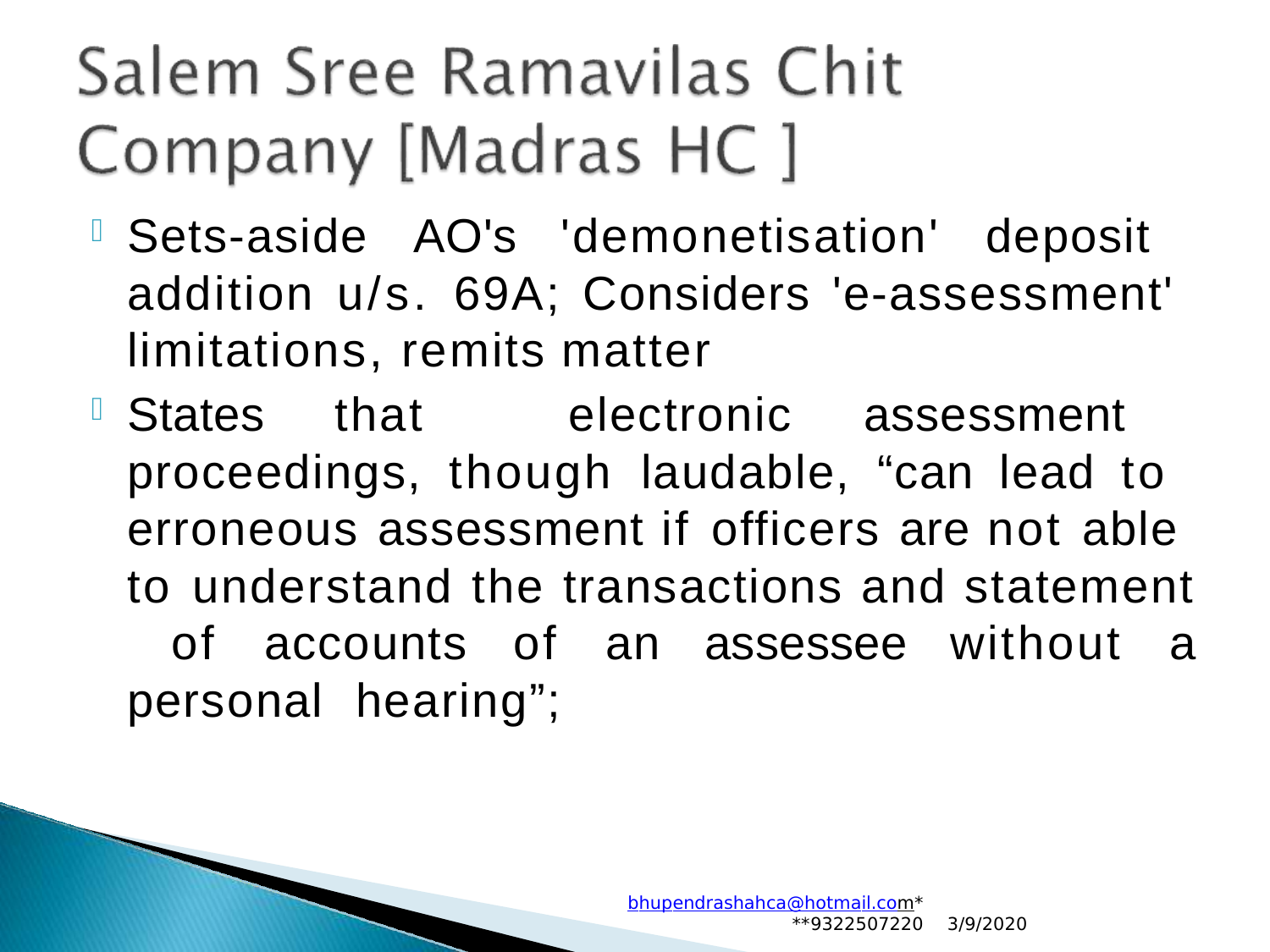

Sets-aside AO's 'demonetisation' deposit  addition u/s. 69A; Considers 'e-assessment'  limitations, remits matter
States that  electronic assessment  proceedings, though laudable, “can lead to  erroneous assessment if officers are not able  to understand the transactions and statement  of accounts of an assessee without a personal  hearing”;
bhupendrashahca@hotmail.com*
**9322507220
48
3/9/2020